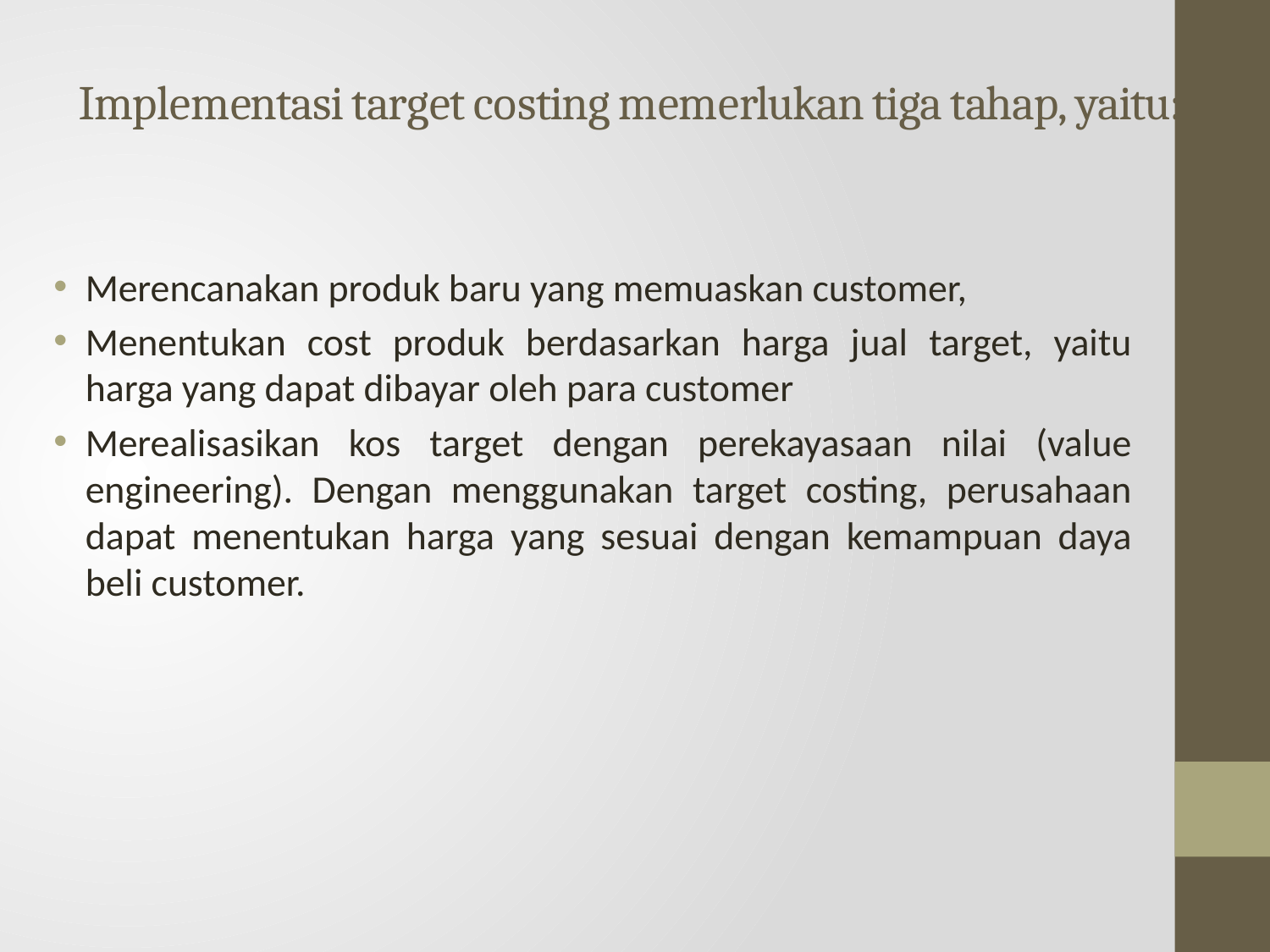

# Implementasi target costing memerlukan tiga tahap, yaitu:
Merencanakan produk baru yang memuaskan customer,
Menentukan cost produk berdasarkan harga jual target, yaitu harga yang dapat dibayar oleh para customer
Merealisasikan kos target dengan perekayasaan nilai (value engineering). Dengan menggunakan target costing, perusahaan dapat menentukan harga yang sesuai dengan kemampuan daya beli customer.